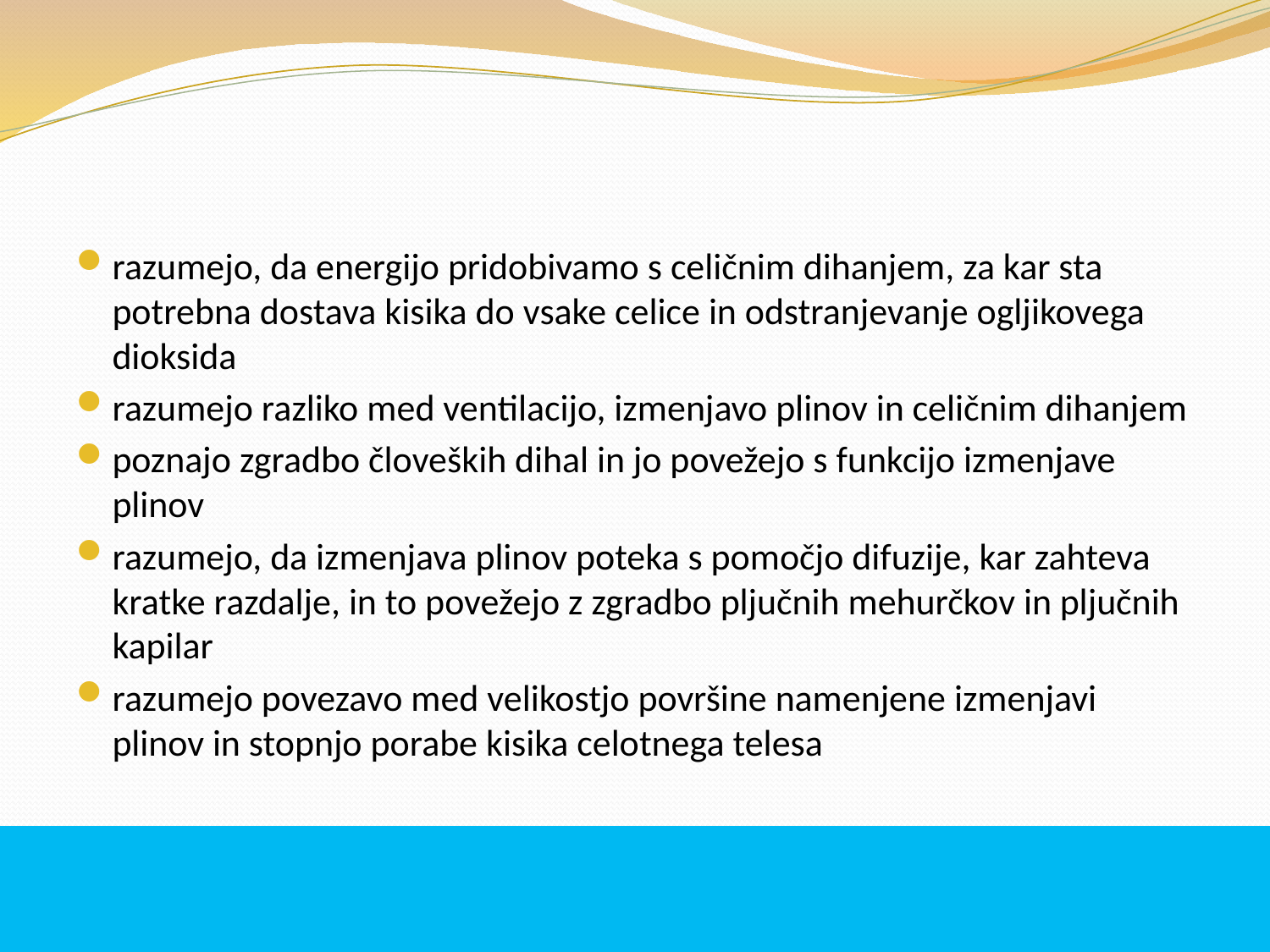

#
razumejo, da energijo pridobivamo s celičnim dihanjem, za kar sta potrebna dostava kisika do vsake celice in odstranjevanje ogljikovega dioksida
razumejo razliko med ventilacijo, izmenjavo plinov in celičnim dihanjem
poznajo zgradbo človeških dihal in jo povežejo s funkcijo izmenjave plinov
razumejo, da izmenjava plinov poteka s pomočjo difuzije, kar zahteva kratke razdalje, in to povežejo z zgradbo pljučnih mehurčkov in pljučnih kapilar
razumejo povezavo med velikostjo površine namenjene izmenjavi plinov in stopnjo porabe kisika celotnega telesa